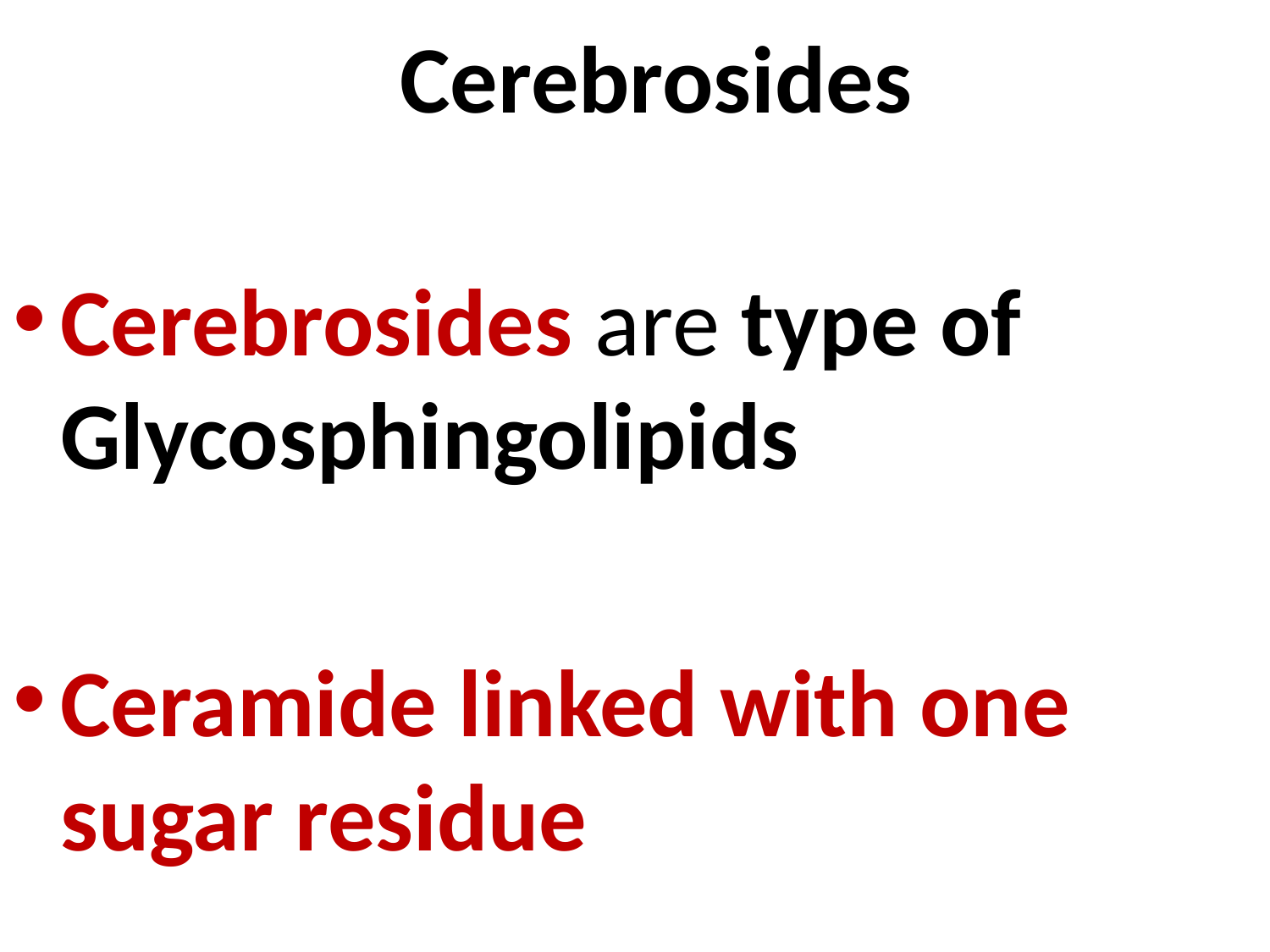

# Cerebrosides
Cerebrosides are type of Glycosphingolipids

Ceramide linked with one sugar residue